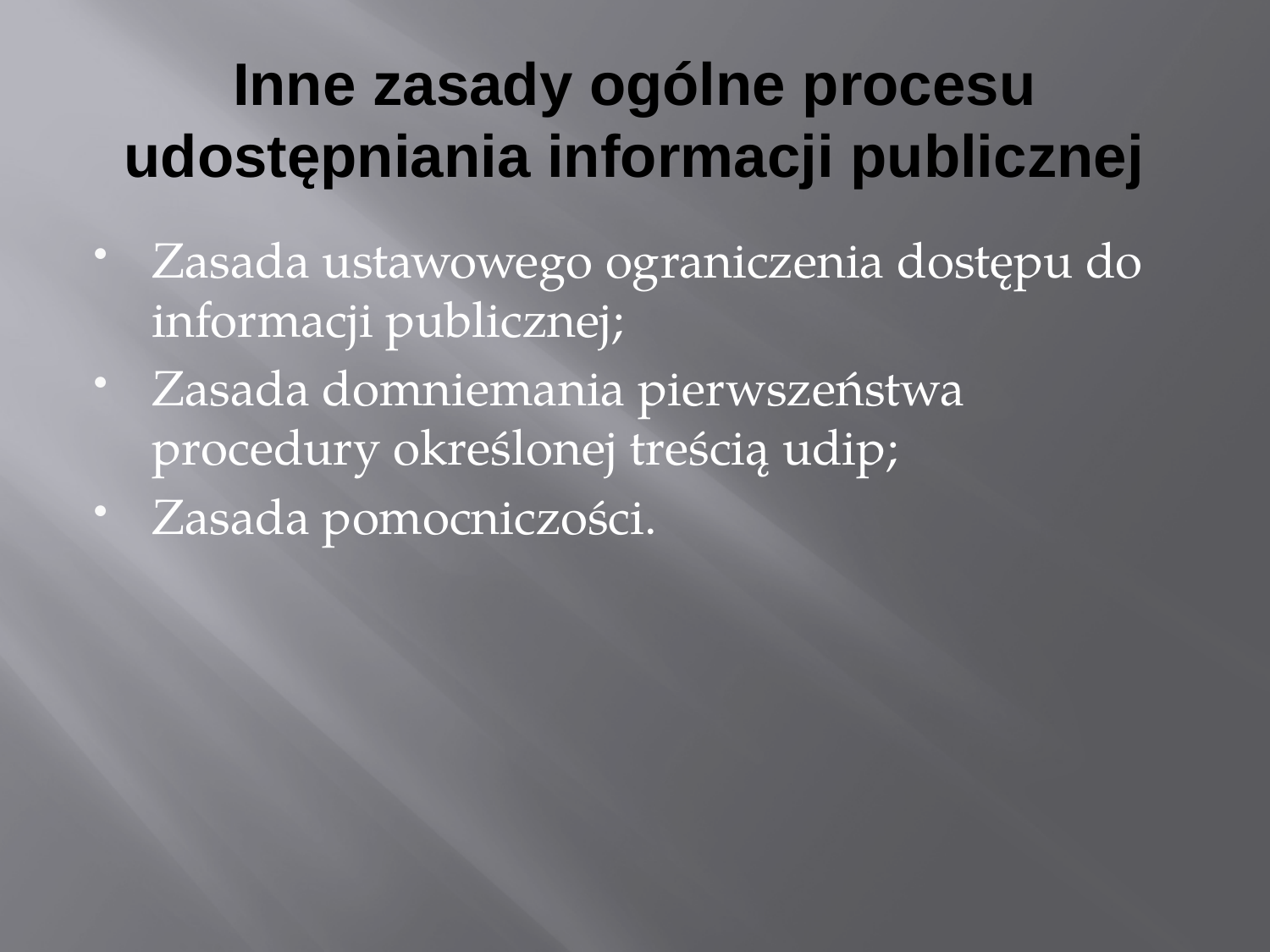

# Inne zasady ogólne procesu udostępniania informacji publicznej
Zasada ustawowego ograniczenia dostępu do informacji publicznej;
Zasada domniemania pierwszeństwa procedury określonej treścią udip;
Zasada pomocniczości.